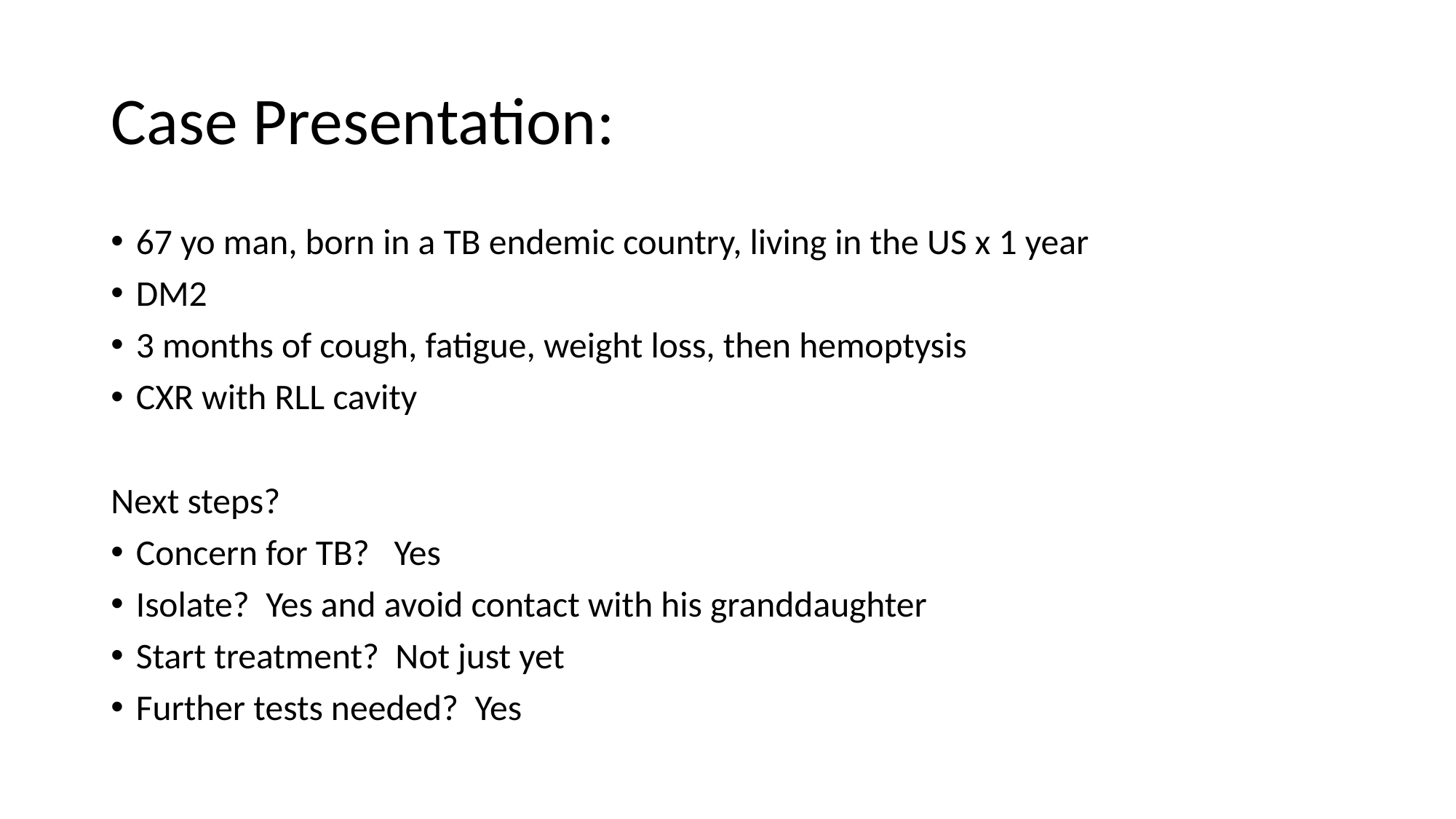

# Case Presentation:
67 yo man, born in a TB endemic country, living in the US x 1 year
DM2
3 months of cough, fatigue, weight loss, then hemoptysis
CXR with RLL cavity

Next steps?
Concern for TB?   Yes
Isolate?  Yes and avoid contact with his granddaughter
Start treatment?  Not just yet
Further tests needed?  Yes